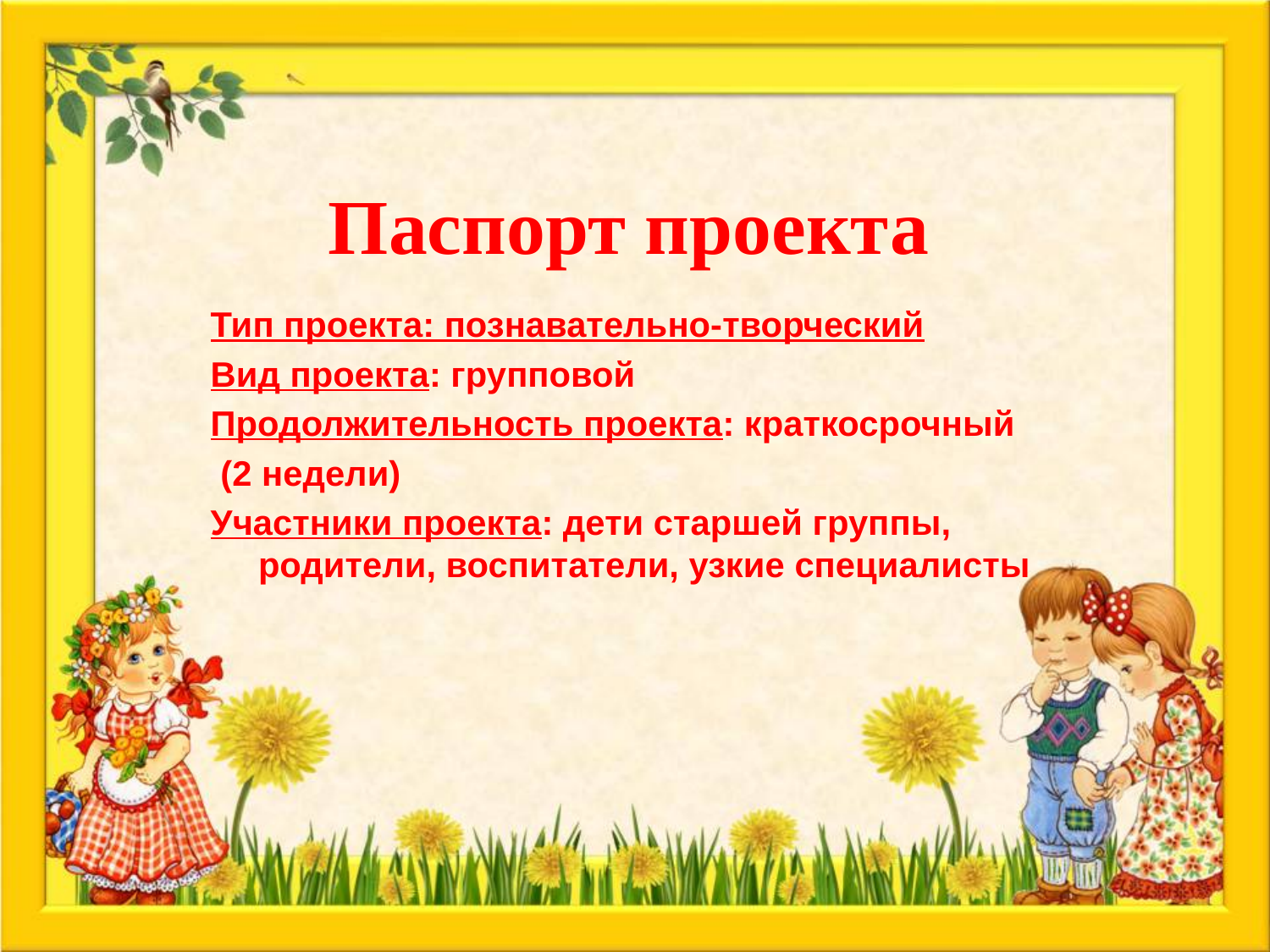

Паспорт проекта

Тип проекта: познавательно-творческий
Вид проекта: групповой
Продолжительность проекта: краткосрочный
 (2 недели)
Участники проекта: дети старшей группы, родители, воспитатели, узкие специалисты